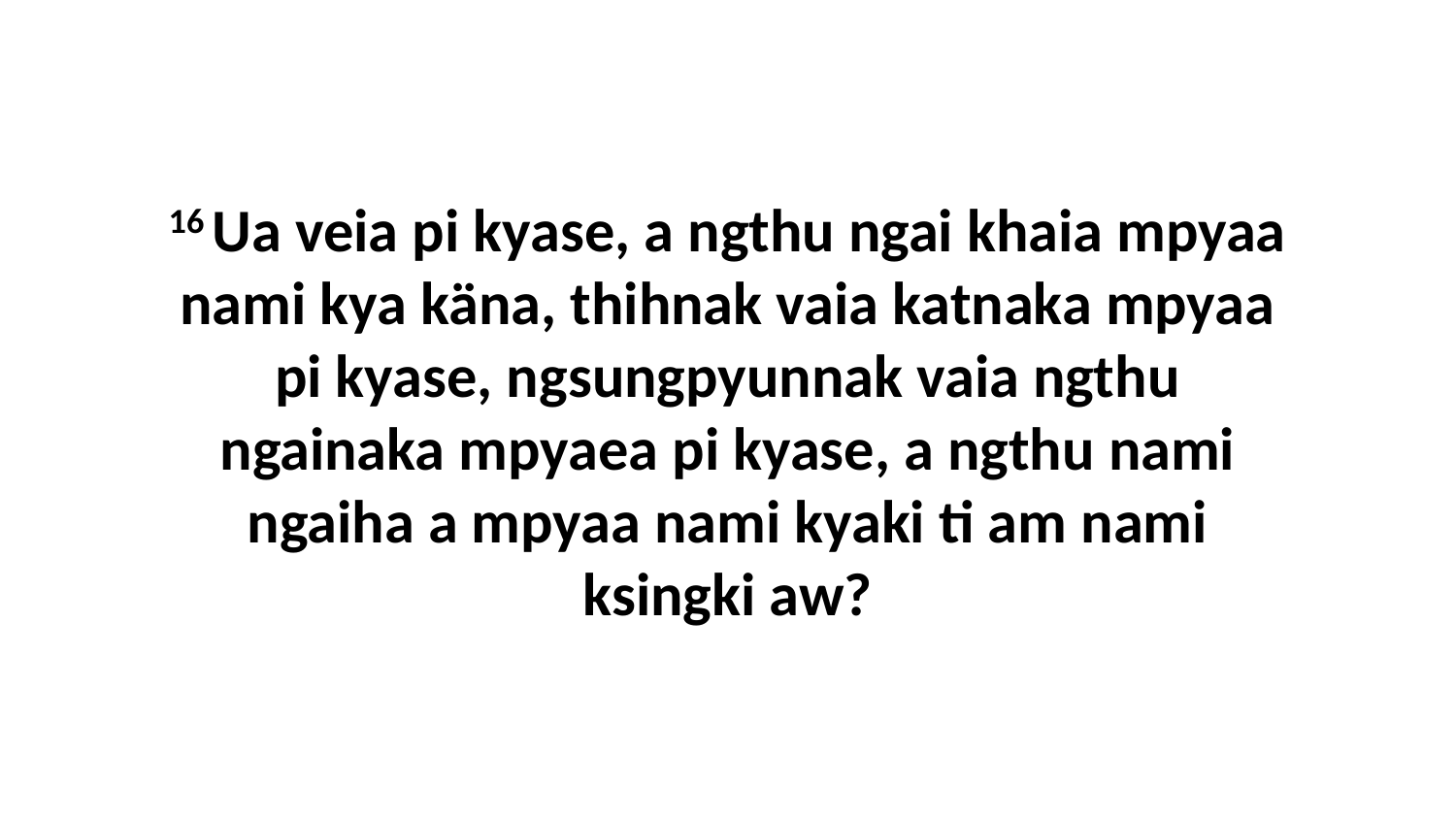

16 Ua veia pi kyase, a ngthu ngai khaia mpyaa nami kya käna, thihnak vaia katnaka mpyaa pi kyase, ngsungpyunnak vaia ngthu ngainaka mpyaea pi kyase, a ngthu nami ngaiha a mpyaa nami kyaki ti am nami ksingki aw?